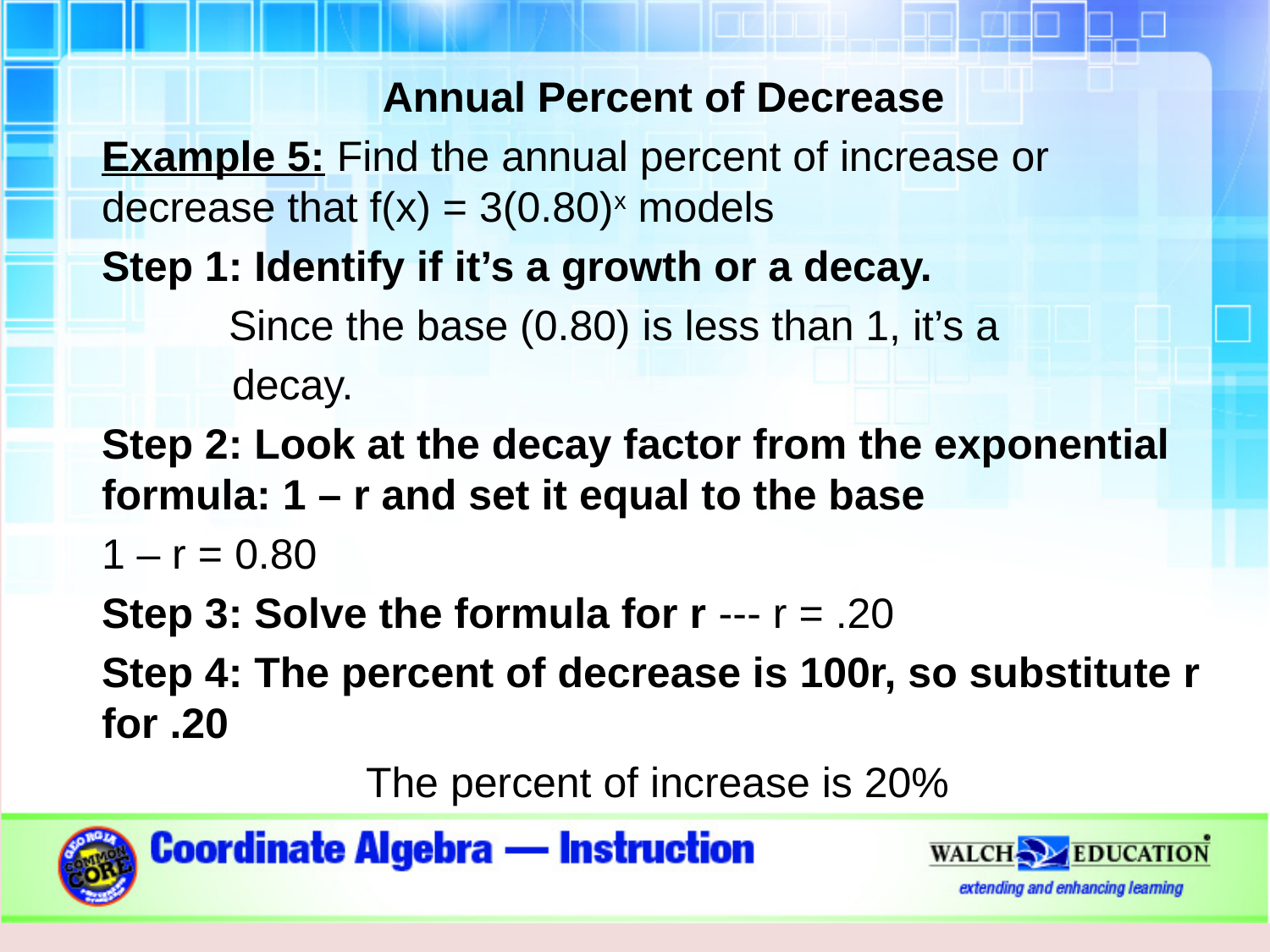

Annual Percent of Decrease
Example 5: Find the annual percent of increase or decrease that f(x) = 3(0.80)x models
Step 1: Identify if it’s a growth or a decay.
	Since the base (0.80) is less than 1, it’s a
           decay.
Step 2: Look at the decay factor from the exponential formula: 1 – r and set it equal to the base
1 – r = 0.80
Step 3: Solve the formula for r --- r = .20
Step 4: The percent of decrease is 100r, so substitute r for .20
The percent of increase is 20%